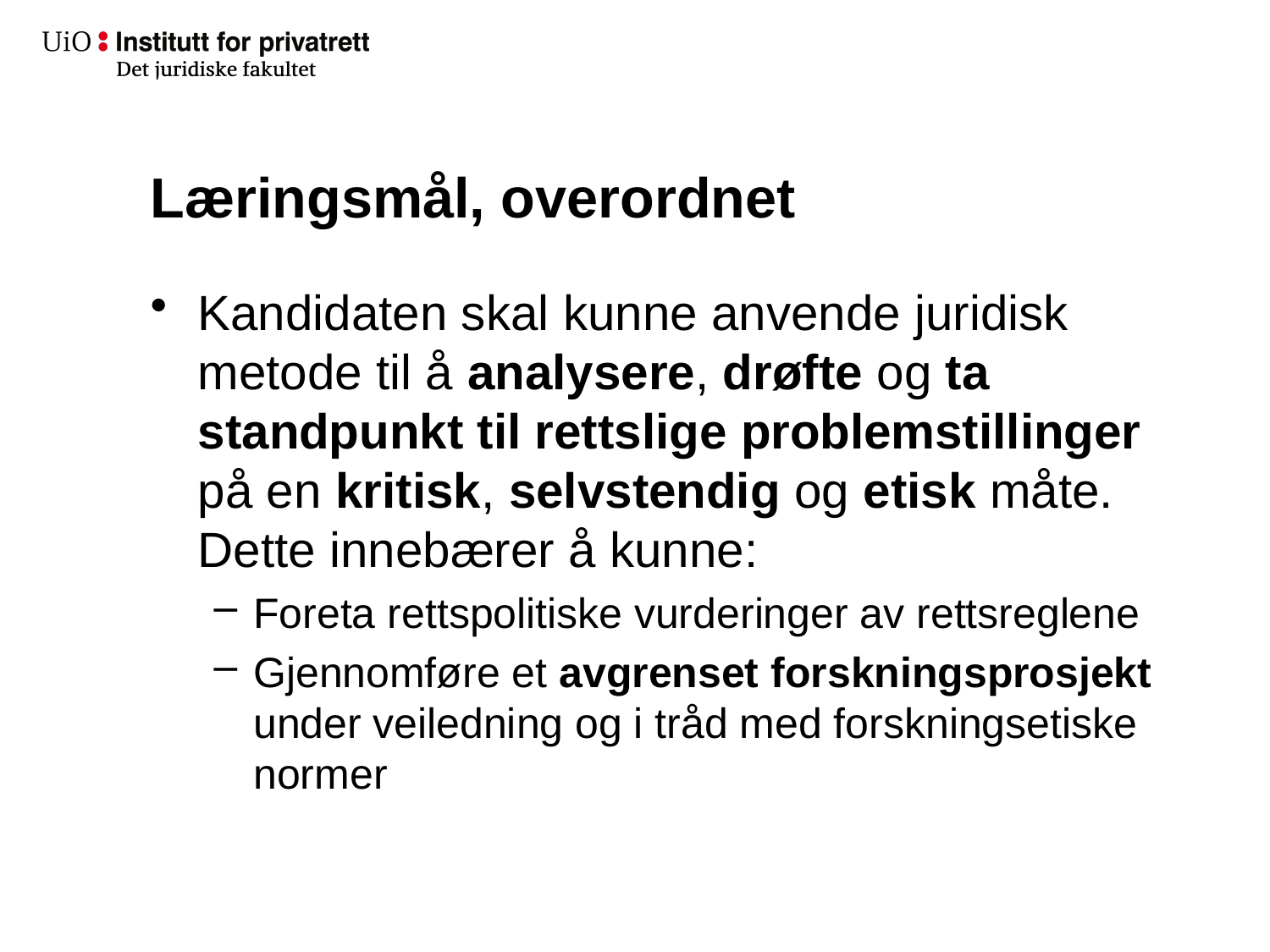

# Læringsmål, overordnet
Kandidaten skal kunne anvende juridisk metode til å analysere, drøfte og ta standpunkt til rettslige problemstillinger på en kritisk, selvstendig og etisk måte. Dette innebærer å kunne:
Foreta rettspolitiske vurderinger av rettsreglene
Gjennomføre et avgrenset forskningsprosjekt under veiledning og i tråd med forskningsetiske normer